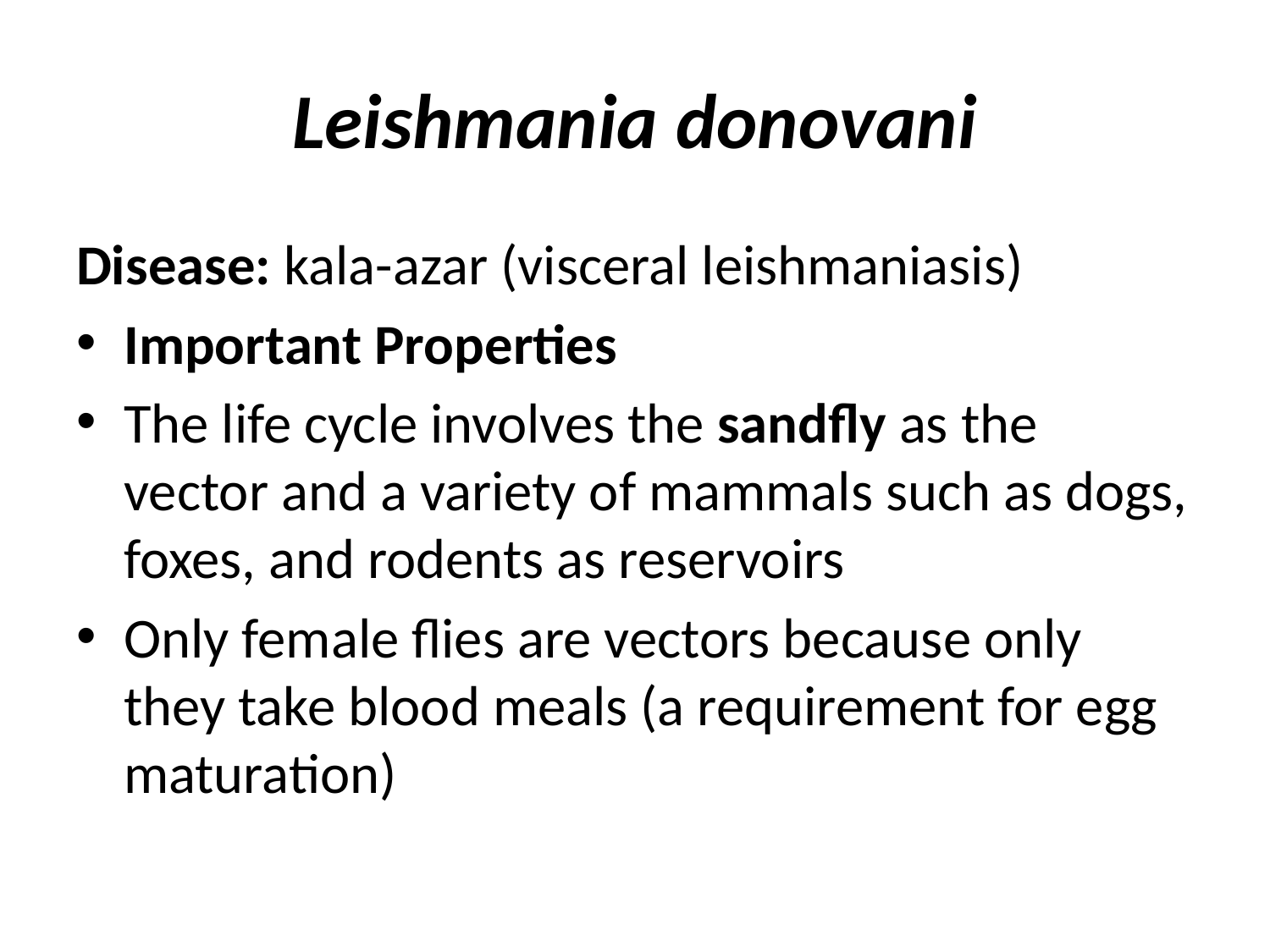

# Leishmania donovani
Disease: kala-azar (visceral leishmaniasis)
Important Properties
The life cycle involves the sandfly as the vector and a variety of mammals such as dogs, foxes, and rodents as reservoirs
Only female flies are vectors because only they take blood meals (a requirement for egg maturation)